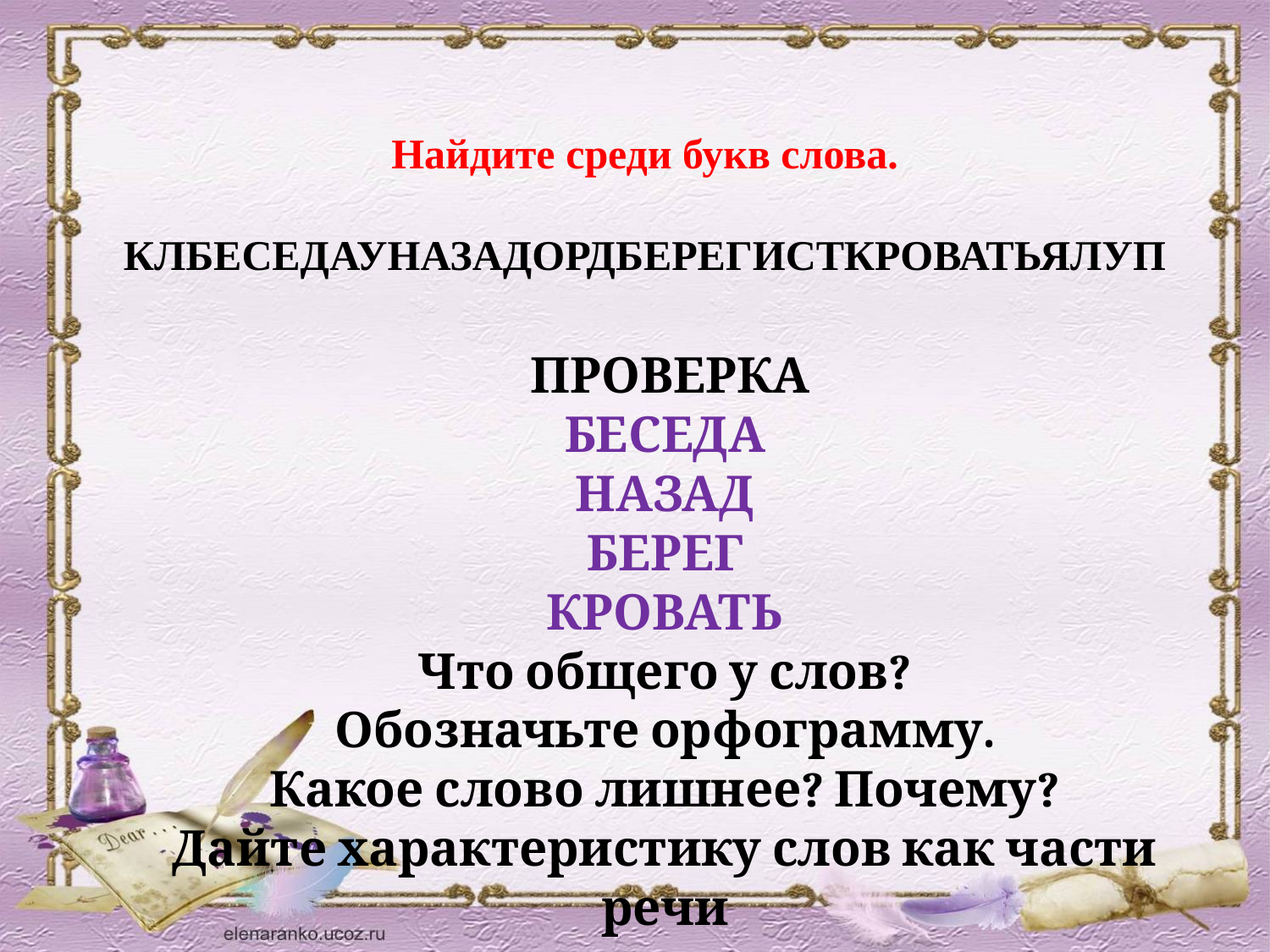

Найдите среди букв слова.

КЛБЕСЕДАУНАЗАДОРДБЕРЕГИСТКРОВАТЬЯЛУП

 ПРОВЕРКА
БЕСЕДА
НАЗАД
БЕРЕГ
КРОВАТЬ
Что общего у слов?
Обозначьте орфограмму.
Какое слово лишнее? Почему?
Дайте характеристику слов как части речи